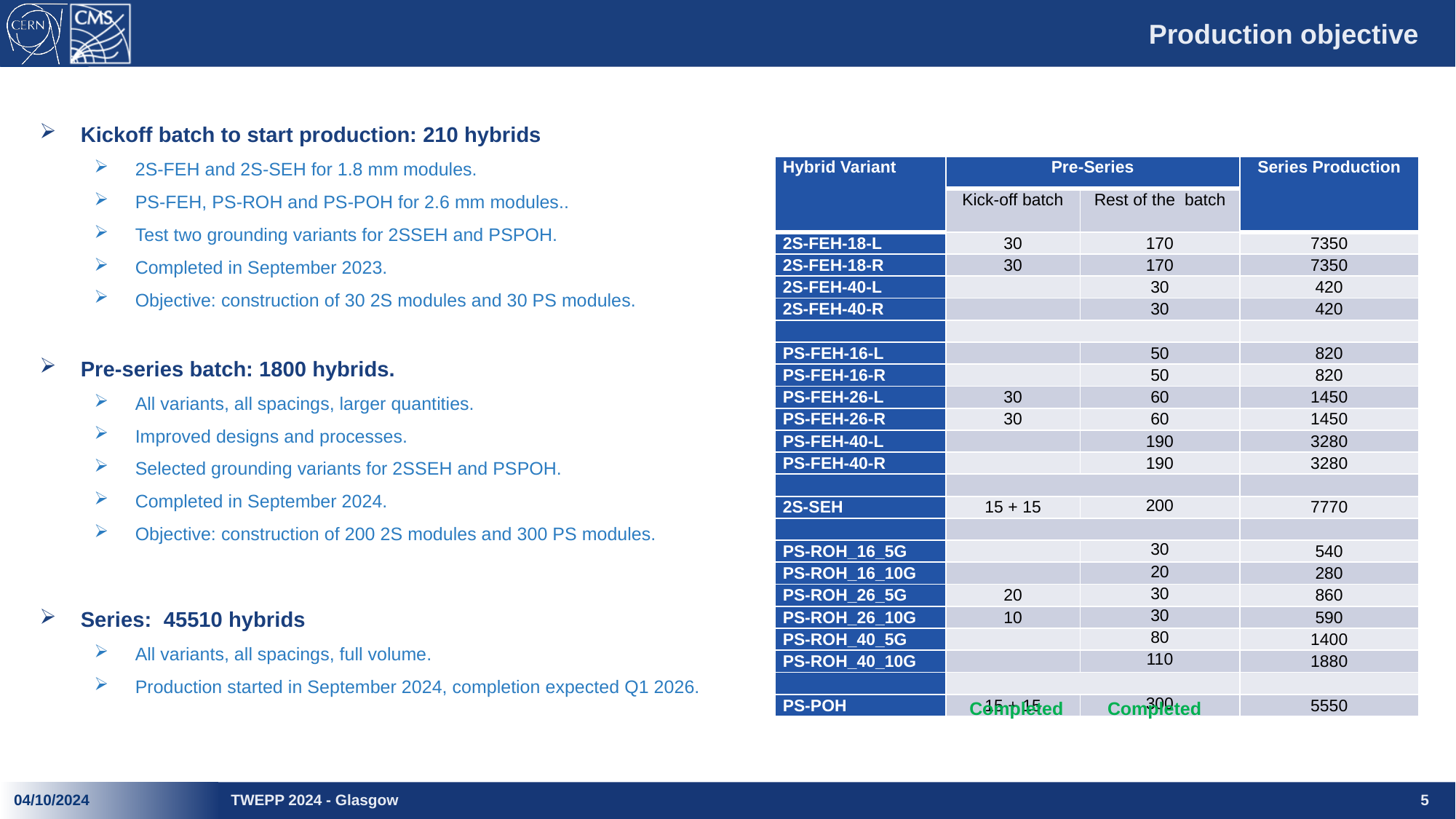

# Production objective
Kickoff batch to start production: 210 hybrids
2S-FEH and 2S-SEH for 1.8 mm modules.
PS-FEH, PS-ROH and PS-POH for 2.6 mm modules..
Test two grounding variants for 2SSEH and PSPOH.
Completed in September 2023.
Objective: construction of 30 2S modules and 30 PS modules.

Pre-series batch: 1800 hybrids.
All variants, all spacings, larger quantities.
Improved designs and processes.
Selected grounding variants for 2SSEH and PSPOH.
Completed in September 2024.
Objective: construction of 200 2S modules and 300 PS modules.

Series:  45510 hybrids
All variants, all spacings, full volume.
Production started in September 2024, completion expected Q1 2026.
| Hybrid Variant | Pre-Series |  | Series Production |
| --- | --- | --- | --- |
|  | Kick-off batch | Rest of the batch |  |
| 2S-FEH-18-L | 30 | 170 | 7350 |
| 2S-FEH-18-R | 30 | 170 | 7350 |
| 2S-FEH-40-L |  | 30 | 420 |
| 2S-FEH-40-R |  | 30 | 420 |
|  |  |  |  |
| PS-FEH-16-L |  | 50 | 820 |
| PS-FEH-16-R |  | 50 | 820 |
| PS-FEH-26-L | 30 | 60 | 1450 |
| PS-FEH-26-R | 30 | 60 | 1450 |
| PS-FEH-40-L |  | 190 | 3280 |
| PS-FEH-40-R |  | 190 | 3280 |
|  |  |  |  |
| 2S-SEH | 15 + 15 | 200 | 7770 |
|  |  |  |  |
| PS-ROH\_16\_5G |  | 30 | 540 |
| PS-ROH\_16\_10G |  | 20 | 280 |
| PS-ROH\_26\_5G | 20 | 30 | 860 |
| PS-ROH\_26\_10G | 10 | 30 | 590 |
| PS-ROH\_40\_5G |  | 80 | 1400 |
| PS-ROH\_40\_10G |  | 110 | 1880 |
|  |  |  |  |
| PS-POH | 15 + 15 | 300 | 5550 |
Completed
Completed
04/10/2024
TWEPP 2024 - Glasgow
5